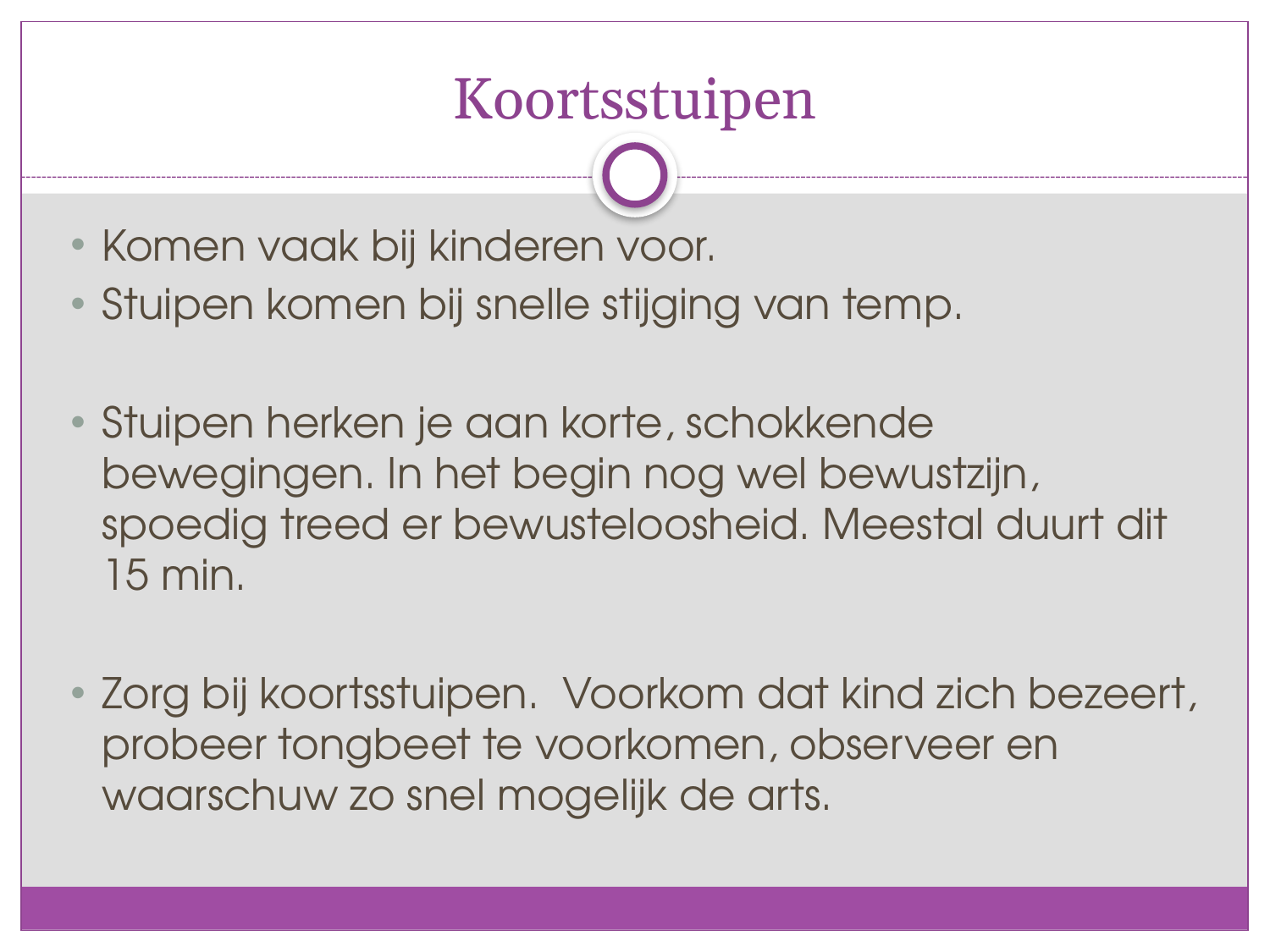

# Koortsstuipen
Komen vaak bij kinderen voor.
Stuipen komen bij snelle stijging van temp.

Stuipen herken je aan korte, schokkende bewegingen. In het begin nog wel bewustzijn, spoedig treed er bewusteloosheid. Meestal duurt dit 15 min.

Zorg bij koortsstuipen.  Voorkom dat kind zich bezeert, probeer tongbeet te voorkomen, observeer en waarschuw zo snel mogelijk de arts.